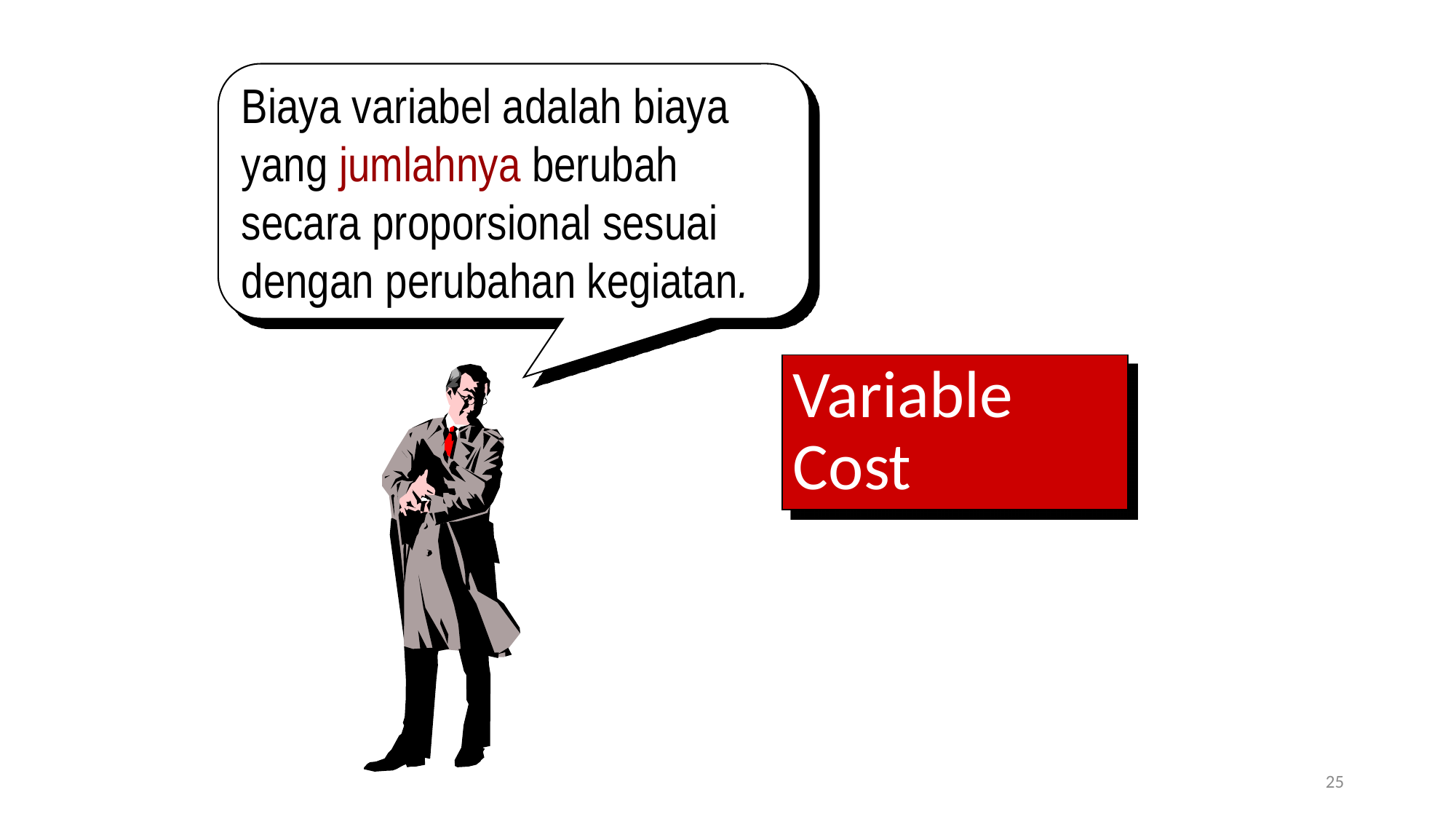

Biaya variabel adalah biaya yang jumlahnya berubah secara proporsional sesuai dengan perubahan kegiatan.
Variable Cost

25